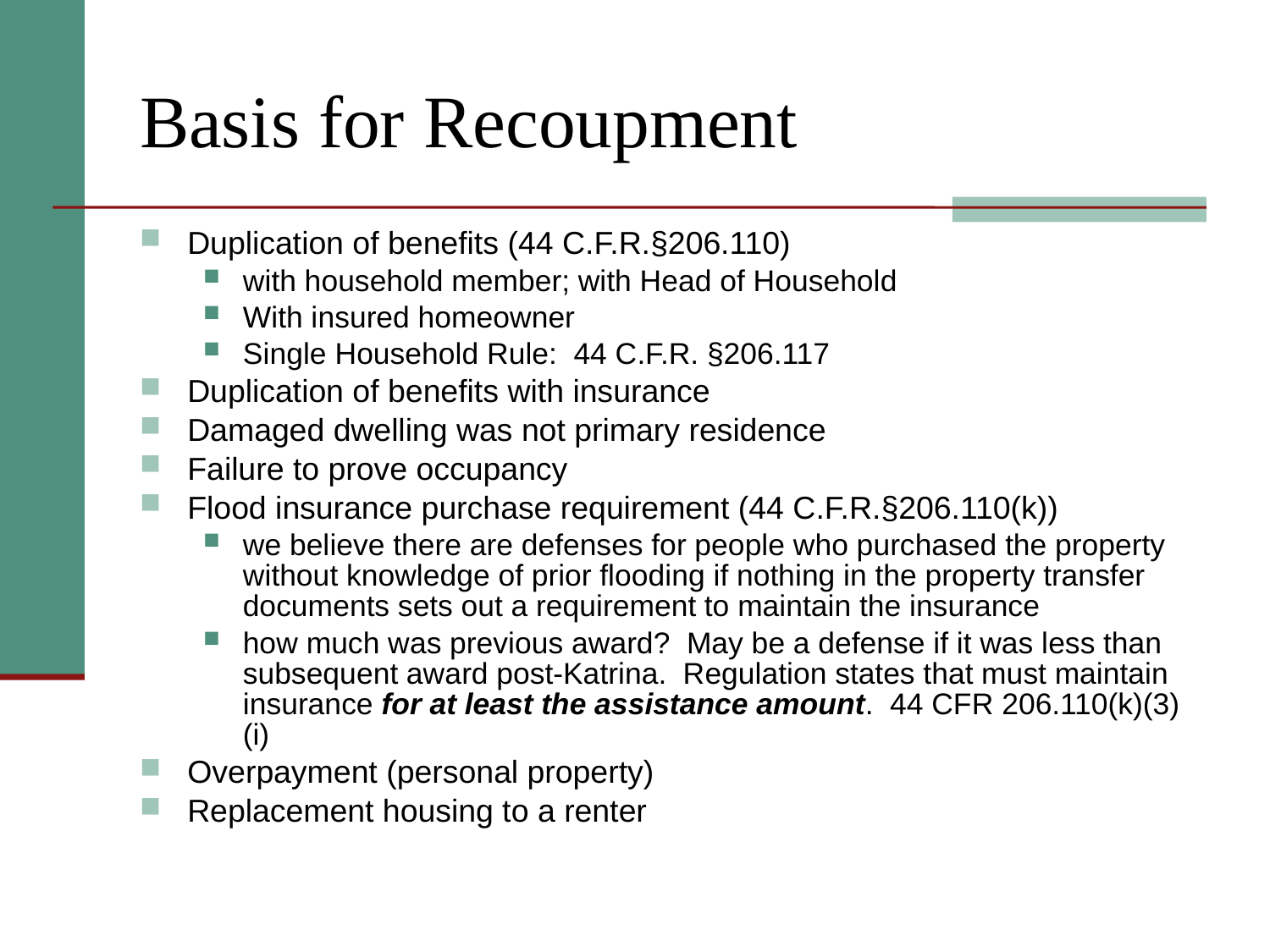

# Basis for Recoupment
Duplication of benefits (44 C.F.R.§206.110)
with household member; with Head of Household
With insured homeowner
Single Household Rule:  44 C.F.R. §206.117
Duplication of benefits with insurance
Damaged dwelling was not primary residence
Failure to prove occupancy
Flood insurance purchase requirement (44 C.F.R.§206.110(k))
we believe there are defenses for people who purchased the property without knowledge of prior flooding if nothing in the property transfer documents sets out a requirement to maintain the insurance
how much was previous award?  May be a defense if it was less than subsequent award post-Katrina.  Regulation states that must maintain insurance for at least the assistance amount.  44 CFR 206.110(k)(3)(i)
Overpayment (personal property)
Replacement housing to a renter